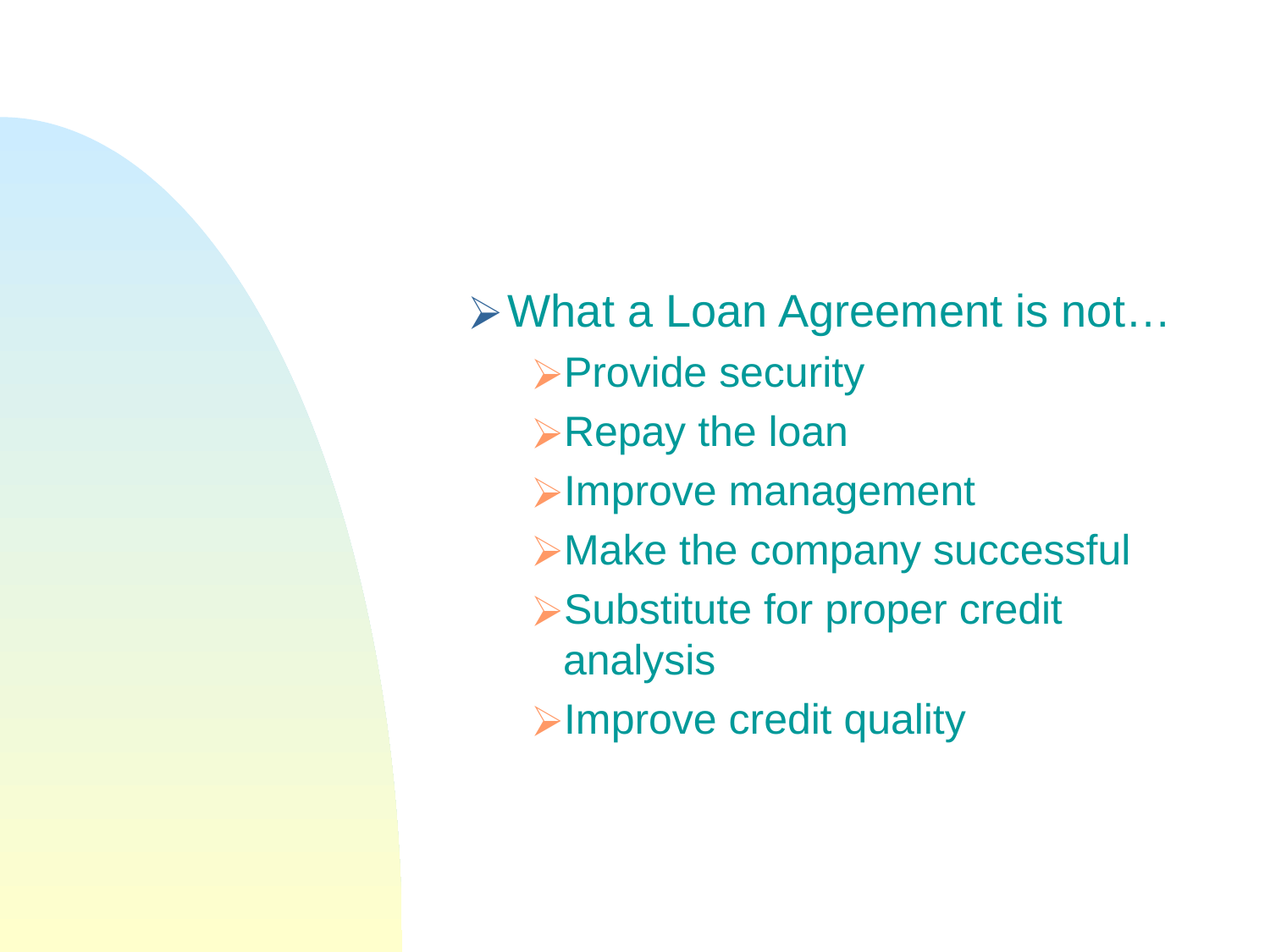

What a Loan Agreement is not…
Provide security
Repay the loan
Improve management
Make the company successful
Substitute for proper credit analysis
Improve credit quality